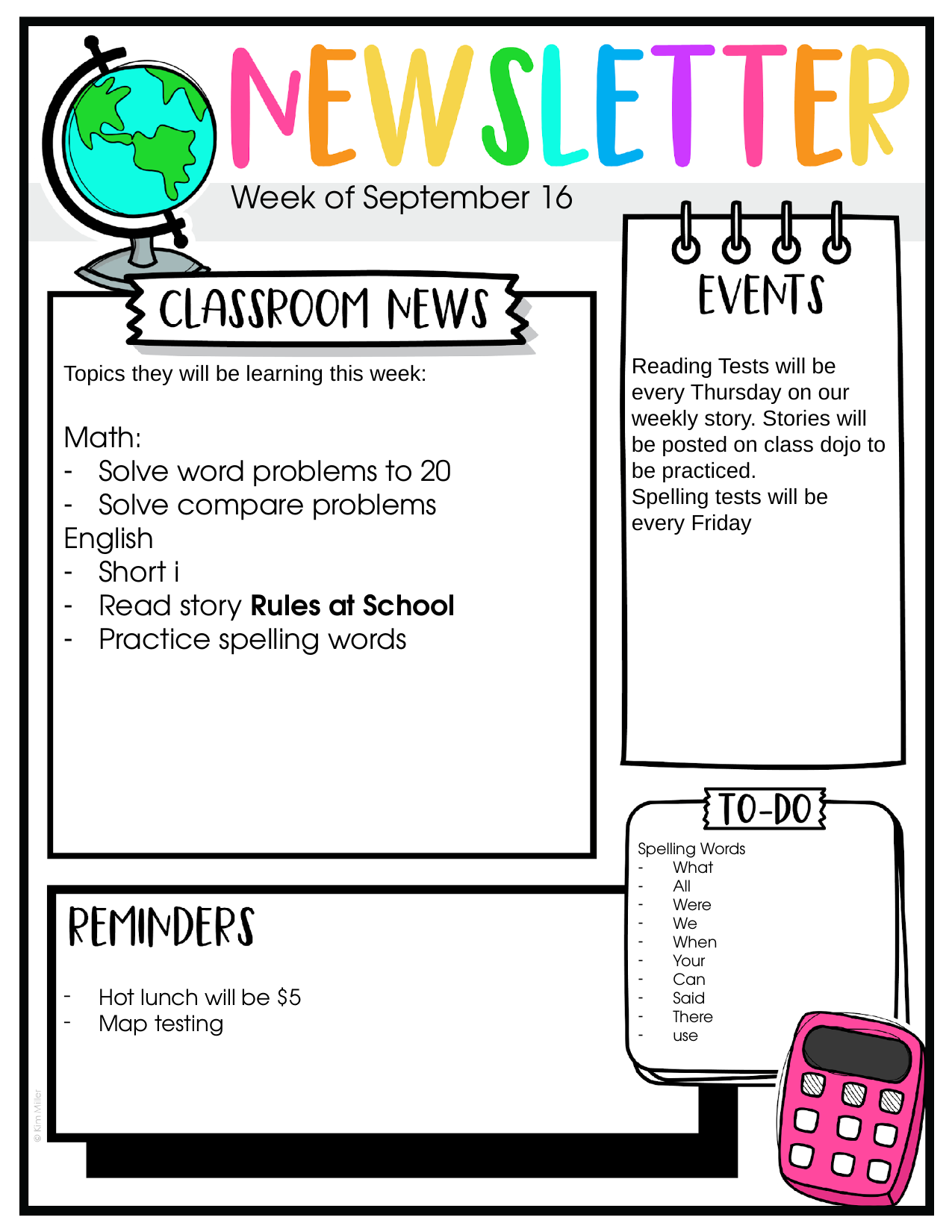

Week of September 16

Reading Tests will be every Thursday on our weekly story. Stories will be posted on class dojo to be practiced.
Spelling tests will be every Friday
Topics they will be learning this week:

Math:
Solve word problems to 20
Solve compare problems
English
Short i
Read story Rules at School
Practice spelling words

Spelling Words
What
All
Were
We
When
Your
Can
Said
There
use

Hot lunch will be $5
Map testing